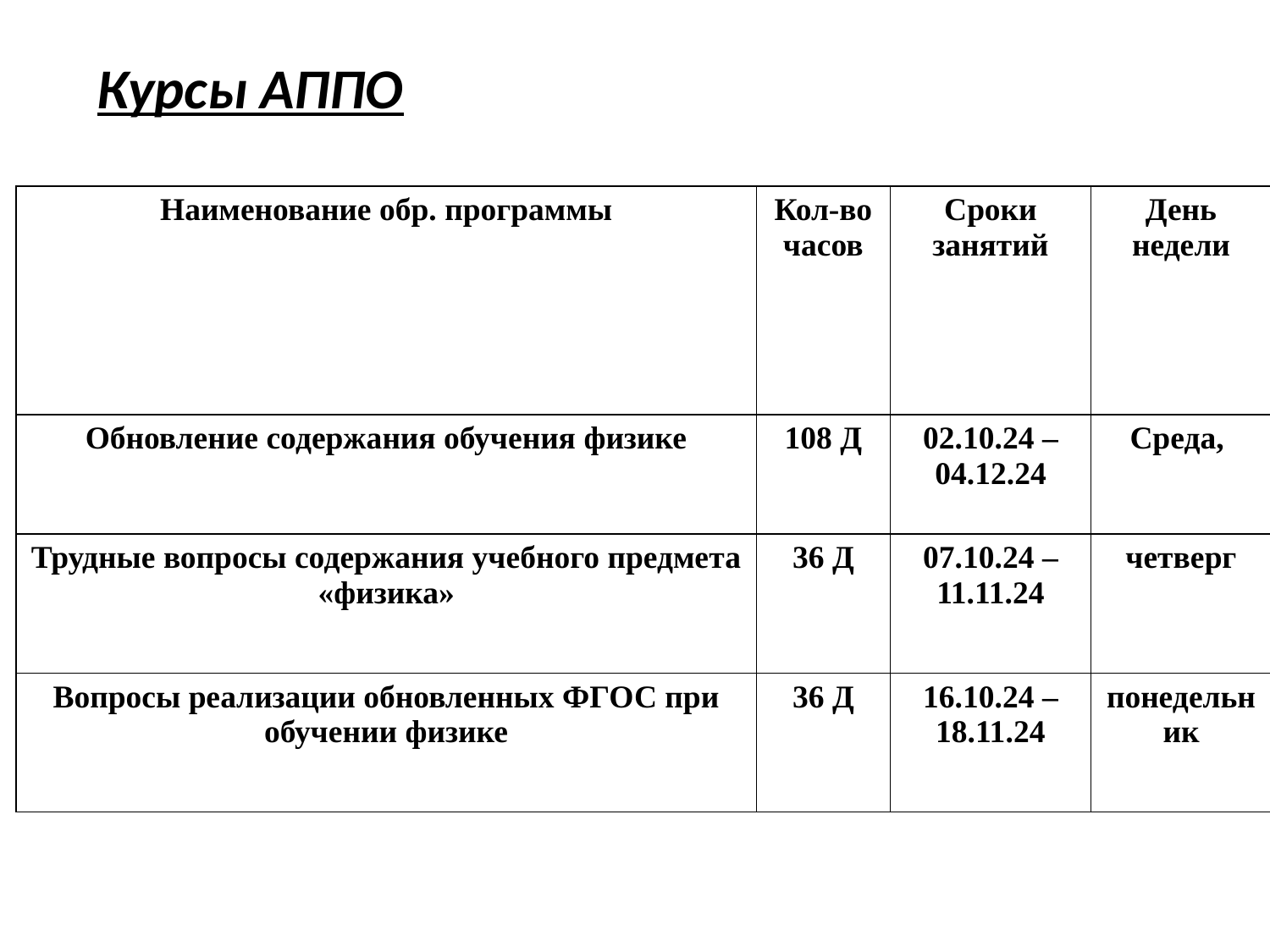

Курсы АППО
| Наименование обр. программы | Кол-во часов | Сроки занятий | День недели |
| --- | --- | --- | --- |
| Обновление содержания обучения физике | 108 Д | 02.10.24 – 04.12.24 | Среда, |
| Трудные вопросы содержания учебного предмета «физика» | 36 Д | 07.10.24 – 11.11.24 | четверг |
| Вопросы реализации обновленных ФГОС при обучении физике | 36 Д | 16.10.24 – 18.11.24 | понедельник |